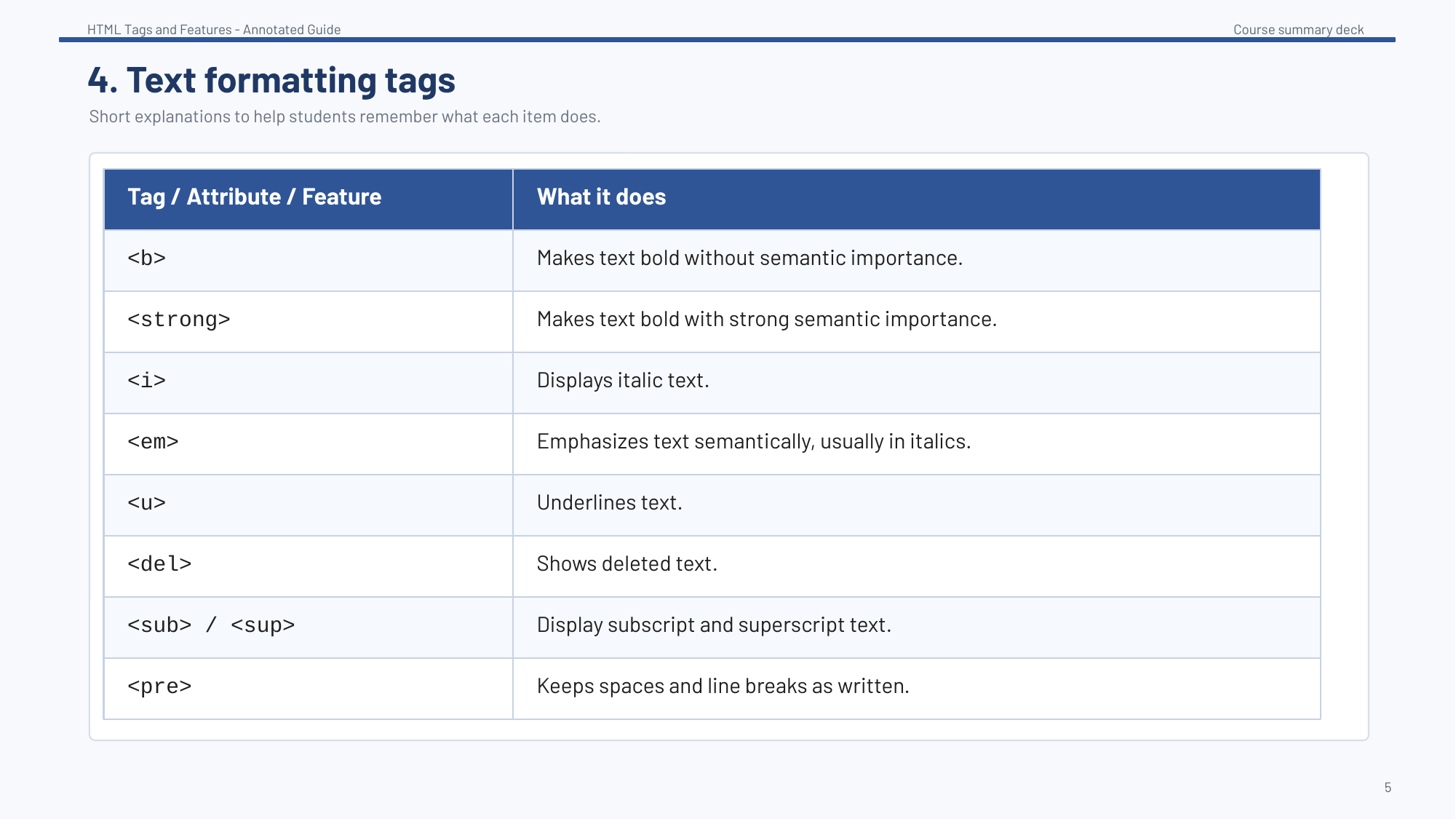

4. Text formatting tags
Short explanations to help students remember what each item does.

Tag / Attribute / Feature
What it does

<b>
Makes text bold without semantic importance.

<strong>
Makes text bold with strong semantic importance.

<i>
Displays italic text.

<em>
Emphasizes text semantically, usually in italics.

<u>
Underlines text.

<del>
Shows deleted text.

<sub> / <sup>
Display subscript and superscript text.

<pre>
Keeps spaces and line breaks as written.
5